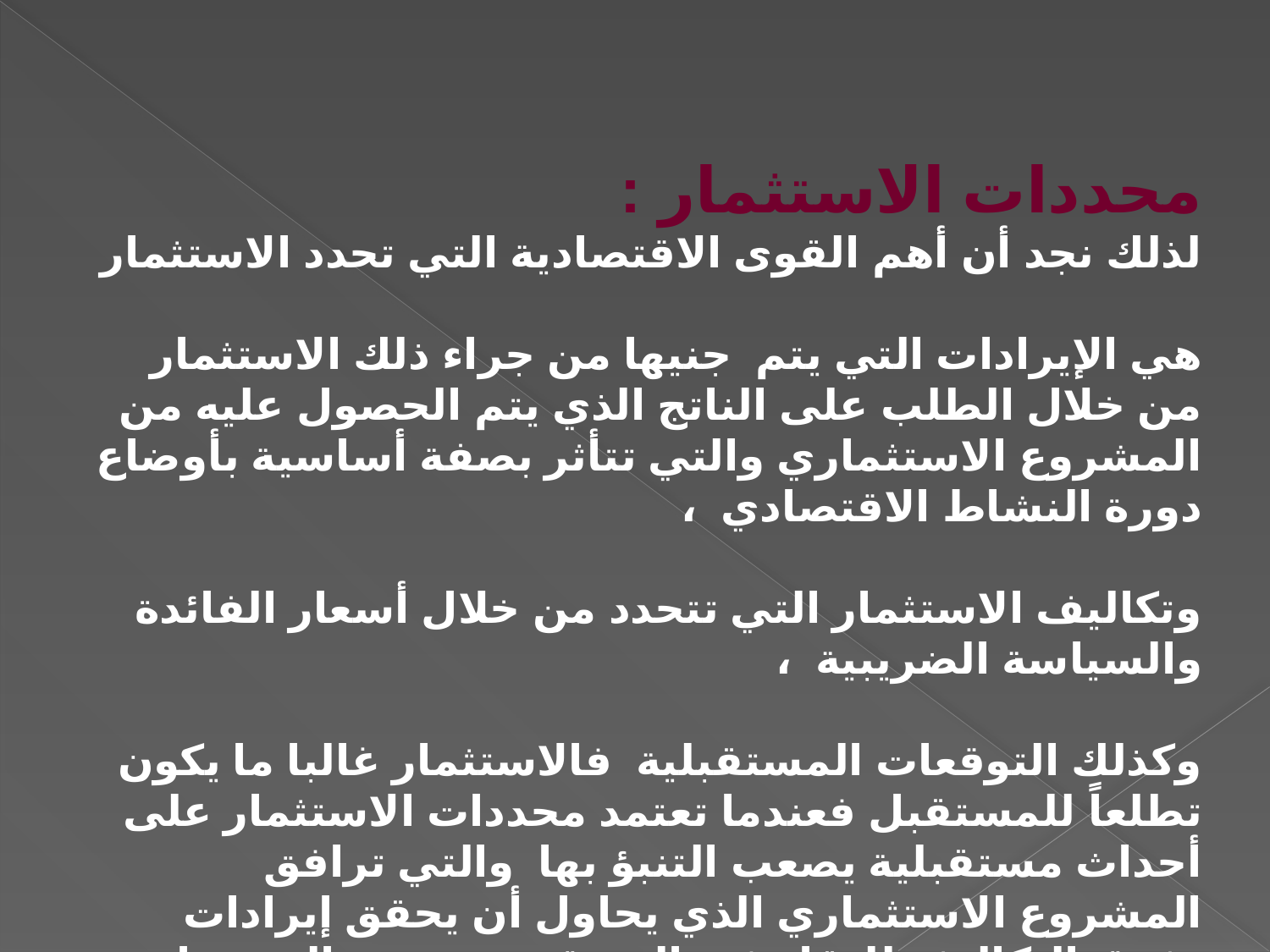

محددات الاستثمار :
لذلك نجد أن أهم القوى الاقتصادية التي تحدد الاستثمار

هي الإيرادات التي يتم  جنيها من جراء ذلك الاستثمار من خلال الطلب على الناتج الذي يتم الحصول عليه من المشروع الاستثماري والتي تتأثر بصفة أساسية بأوضاع دورة النشاط الاقتصادي  ،

وتكاليف الاستثمار التي تتحدد من خلال أسعار الفائدة والسياسة الضريبية  ،

وكذلك التوقعات المستقبلية  فالاستثمار غالبا ما يكون تطلعاً للمستقبل فعندما تعتمد محددات الاستثمار على أحداث مستقبلية يصعب التنبؤ بها  والتي ترافق المشروع الاستثماري الذي يحاول أن يحقق إيرادات تفوق التكاليف للبقاء في السوق من جهة والتي تواجه الاقتصاد  ككل من جهة أخرى لذلك تكون من أكثر المكونات تقلبا في إجمالي الاستثمار.